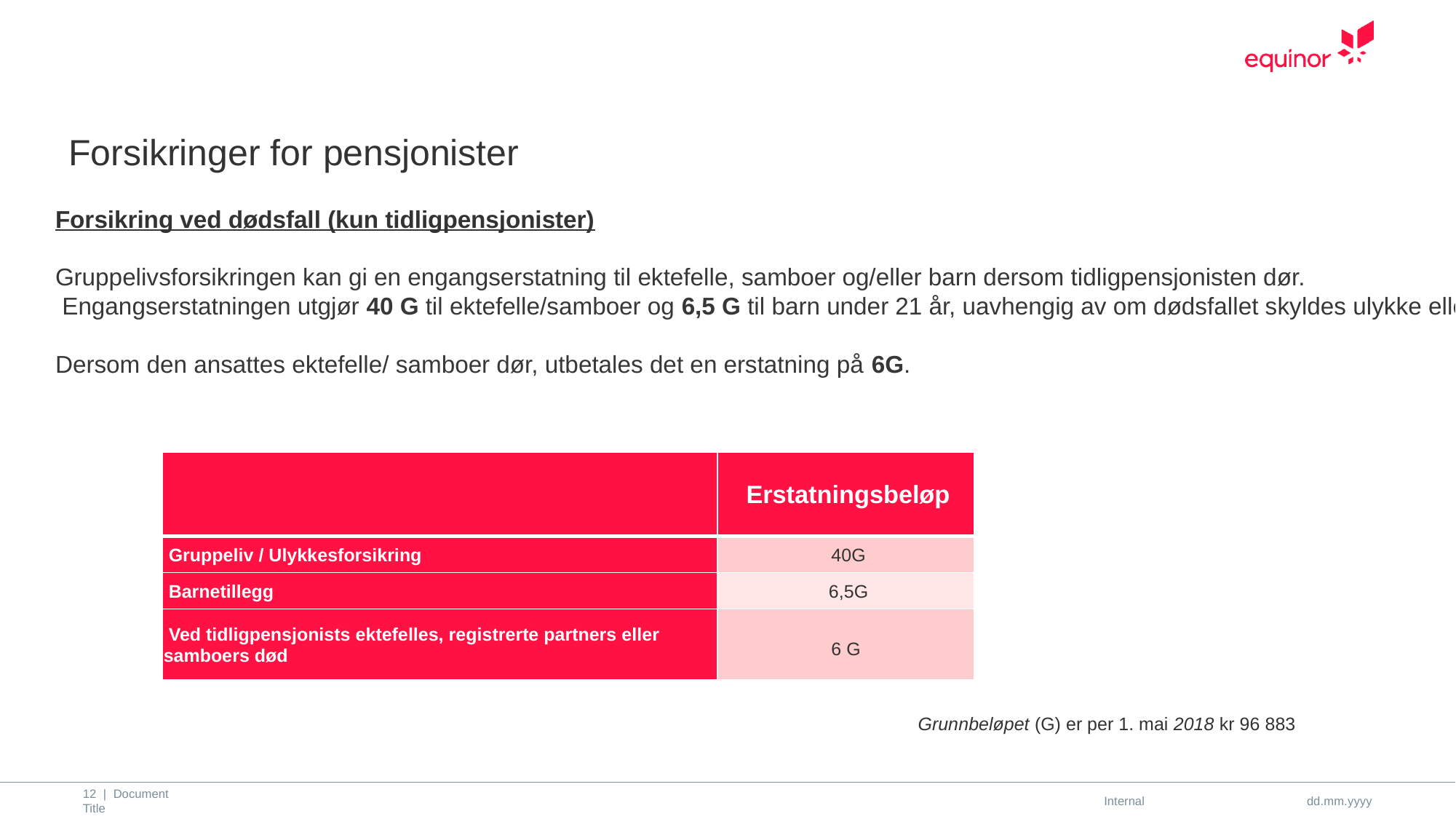

# Forsikringer for pensjonister

Forsikring ved dødsfall (kun tidligpensjonister)

Gruppelivsforsikringen kan gi en engangserstatning til ektefelle, samboer og/eller barn dersom tidligpensjonisten dør.
 Engangserstatningen utgjør 40 G til ektefelle/samboer og 6,5 G til barn under 21 år, uavhengig av om dødsfallet skyldes ulykke eller sykdom.
Dersom den ansattes ektefelle/ samboer dør, utbetales det en erstatning på 6G.

|  | Erstatningsbeløp |
| --- | --- |
| Gruppeliv / Ulykkesforsikring | 40G |
| Barnetillegg | 6,5G |
| Ved tidligpensjonists ektefelles, registrerte partners eller samboers død | 6 G |
Grunnbeløpet (G) er per 1. mai 2018 kr 96 883
12  |  Document Title